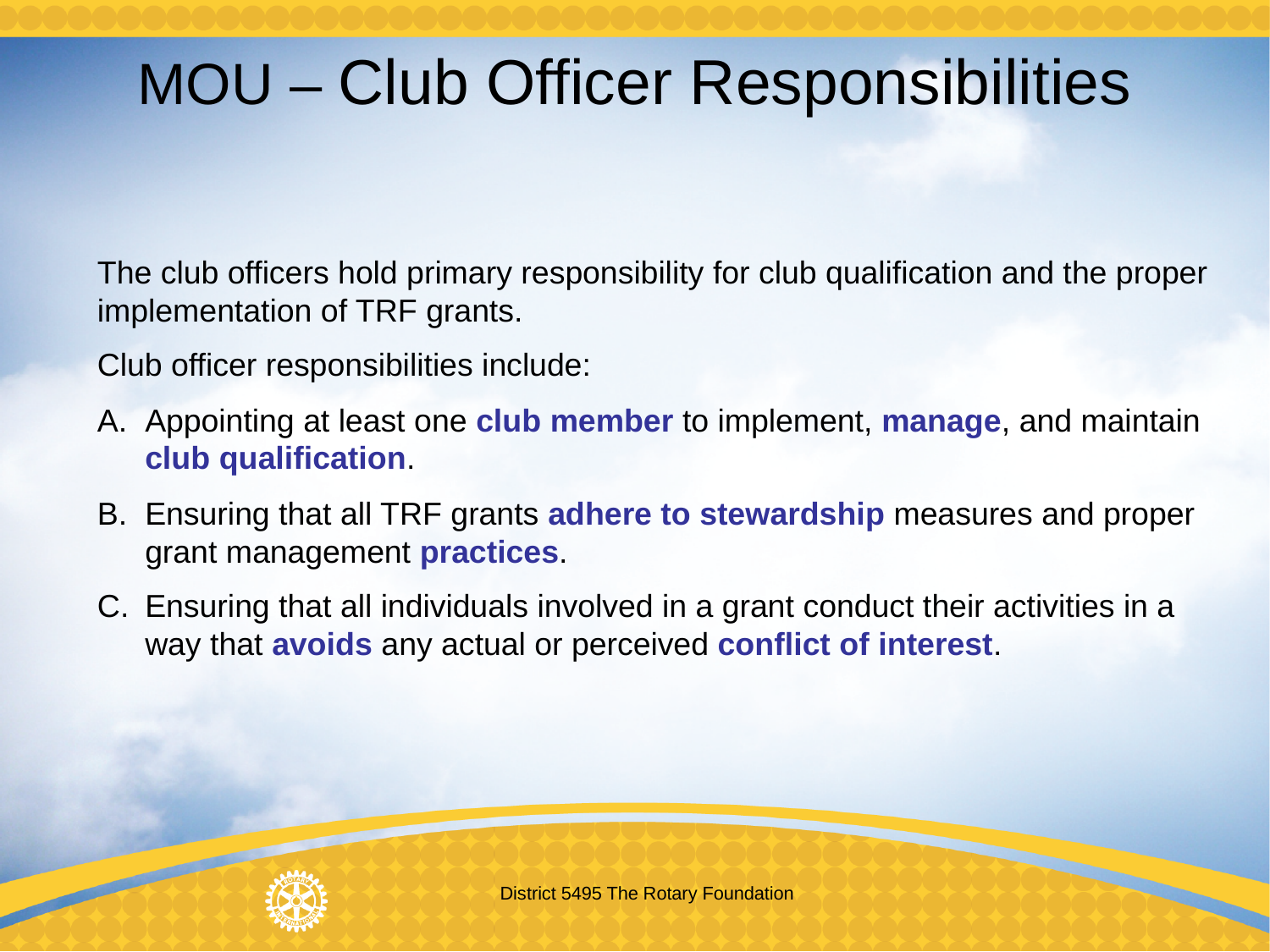

# MOU – Club Officer Responsibilities

The club officers hold primary responsibility for club qualification and the proper implementation of TRF grants.
Club officer responsibilities include:
Appointing at least one club member to implement, manage, and maintain club qualification.
Ensuring that all TRF grants adhere to stewardship measures and proper grant management practices.
Ensuring that all individuals involved in a grant conduct their activities in a way that avoids any actual or perceived conflict of interest.